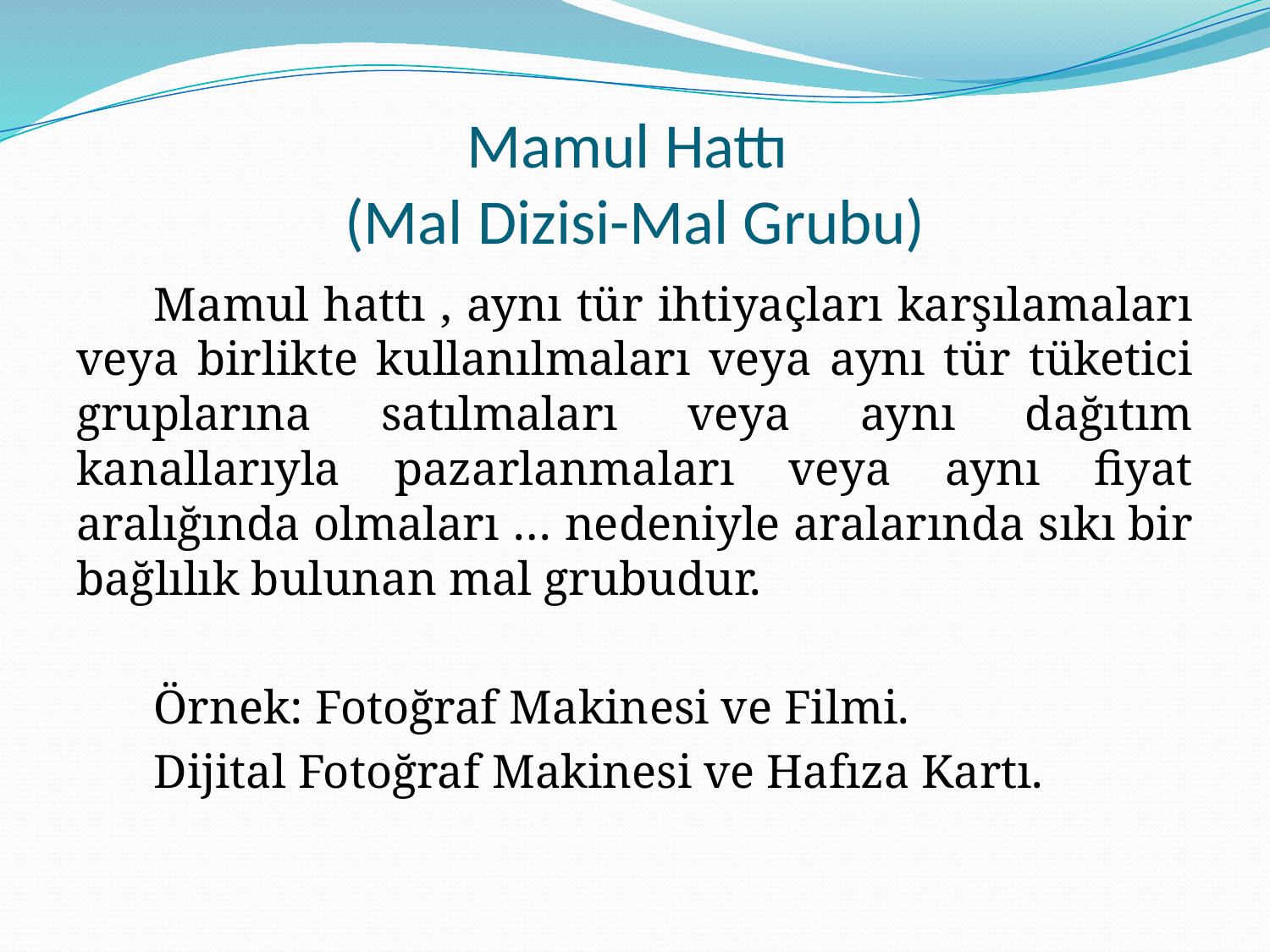

# Mamul Hattı (Mal Dizisi-Mal Grubu)
Mamul hattı , aynı tür ihtiyaçları karşılamaları veya birlikte kullanılmaları veya aynı tür tüketici gruplarına satılmaları veya aynı dağıtım kanallarıyla pazarlanmaları veya aynı fiyat aralığında olmaları … nedeniyle aralarında sıkı bir bağlılık bulunan mal grubudur.

Örnek: Fotoğraf Makinesi ve Filmi.
Dijital Fotoğraf Makinesi ve Hafıza Kartı.